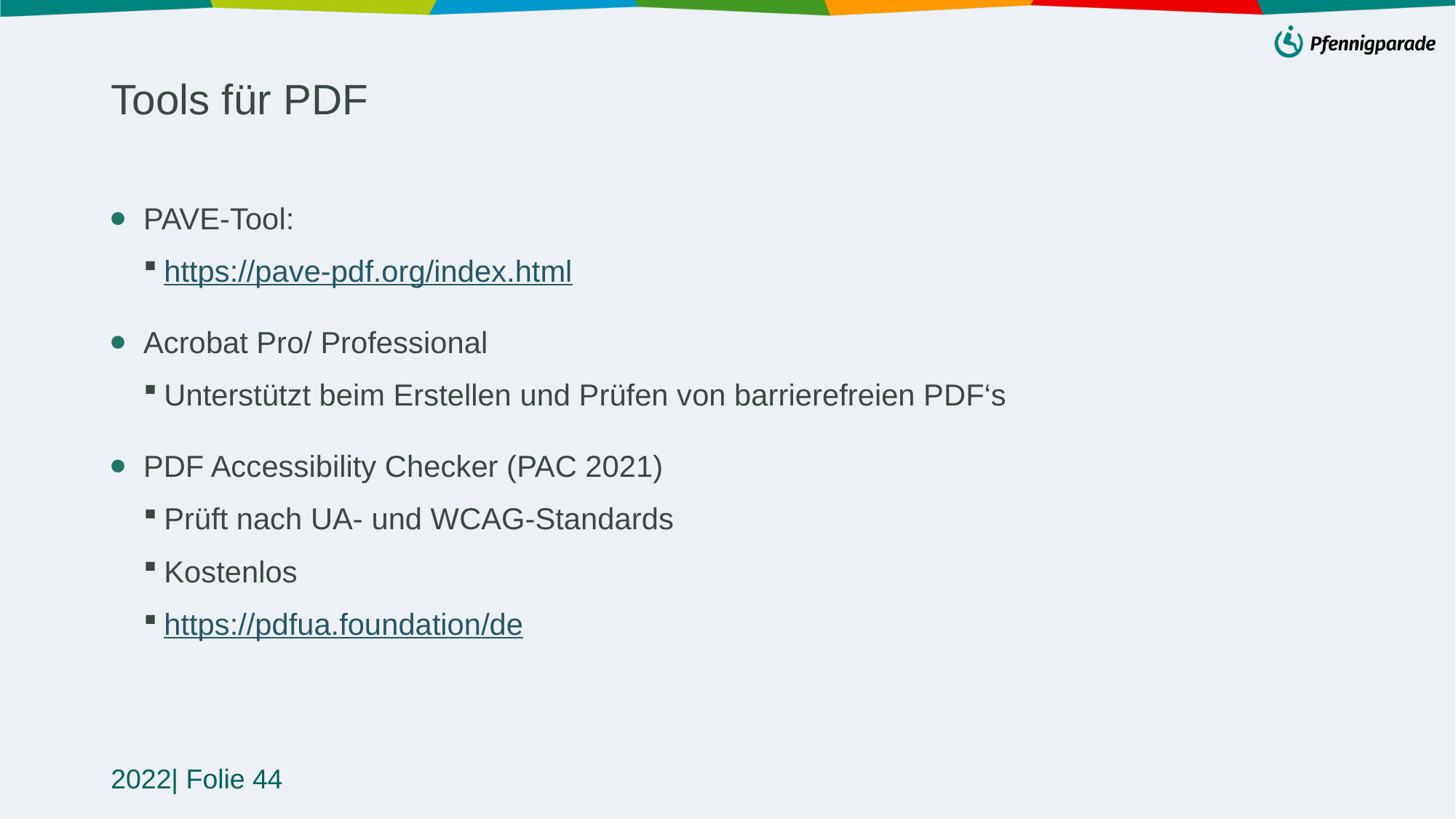

# Tools für PDF
PAVE-Tool:
https://pave-pdf.org/index.html
Acrobat Pro/ Professional
Unterstützt beim Erstellen und Prüfen von barrierefreien PDF‘s
PDF Accessibility Checker (PAC 2021)
Prüft nach UA- und WCAG-Standards
Kostenlos
https://pdfua.foundation/de